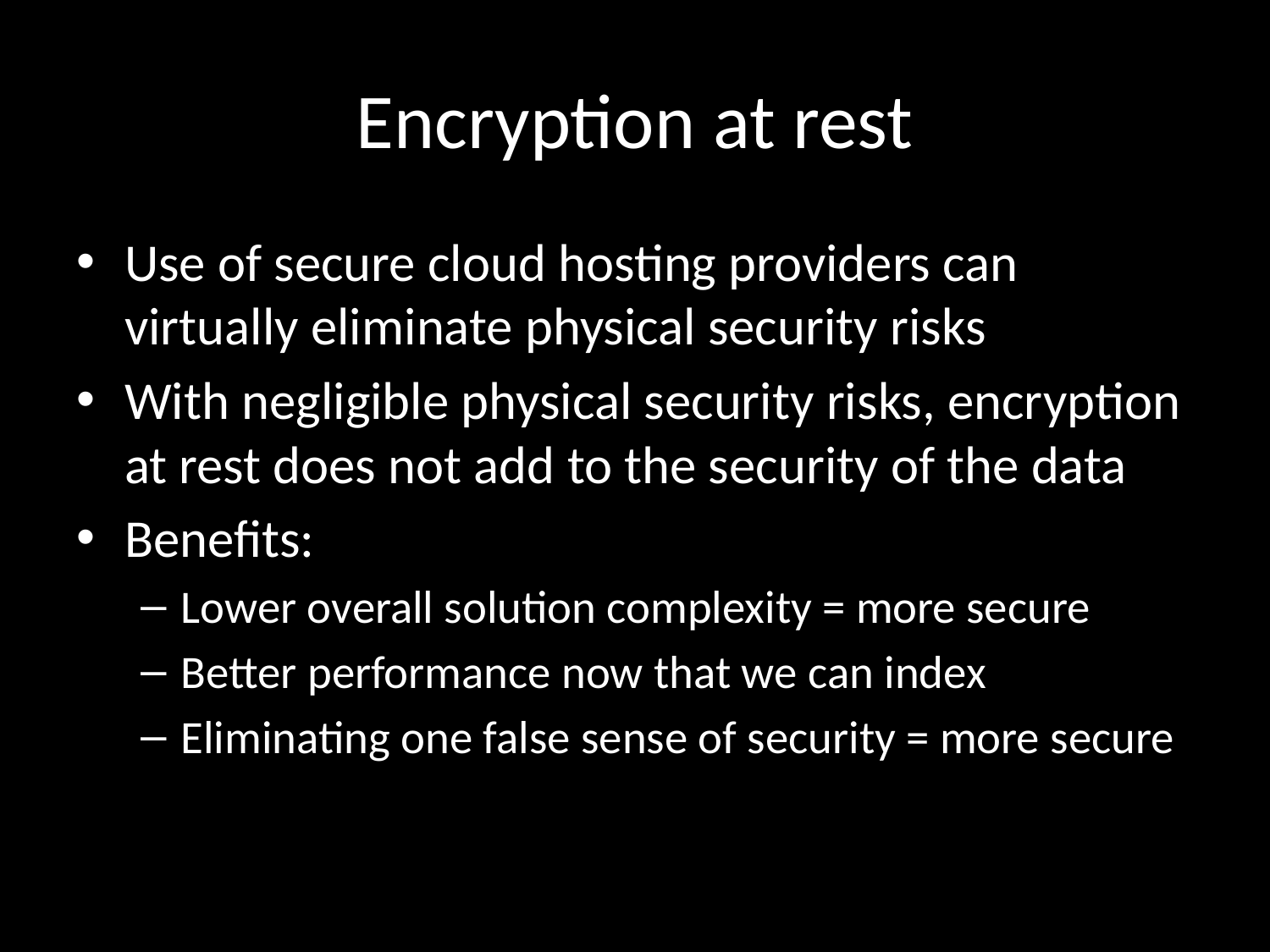

# Encryption at rest
Use of secure cloud hosting providers can virtually eliminate physical security risks
With negligible physical security risks, encryption at rest does not add to the security of the data
Benefits:
Lower overall solution complexity = more secure
Better performance now that we can index
Eliminating one false sense of security = more secure